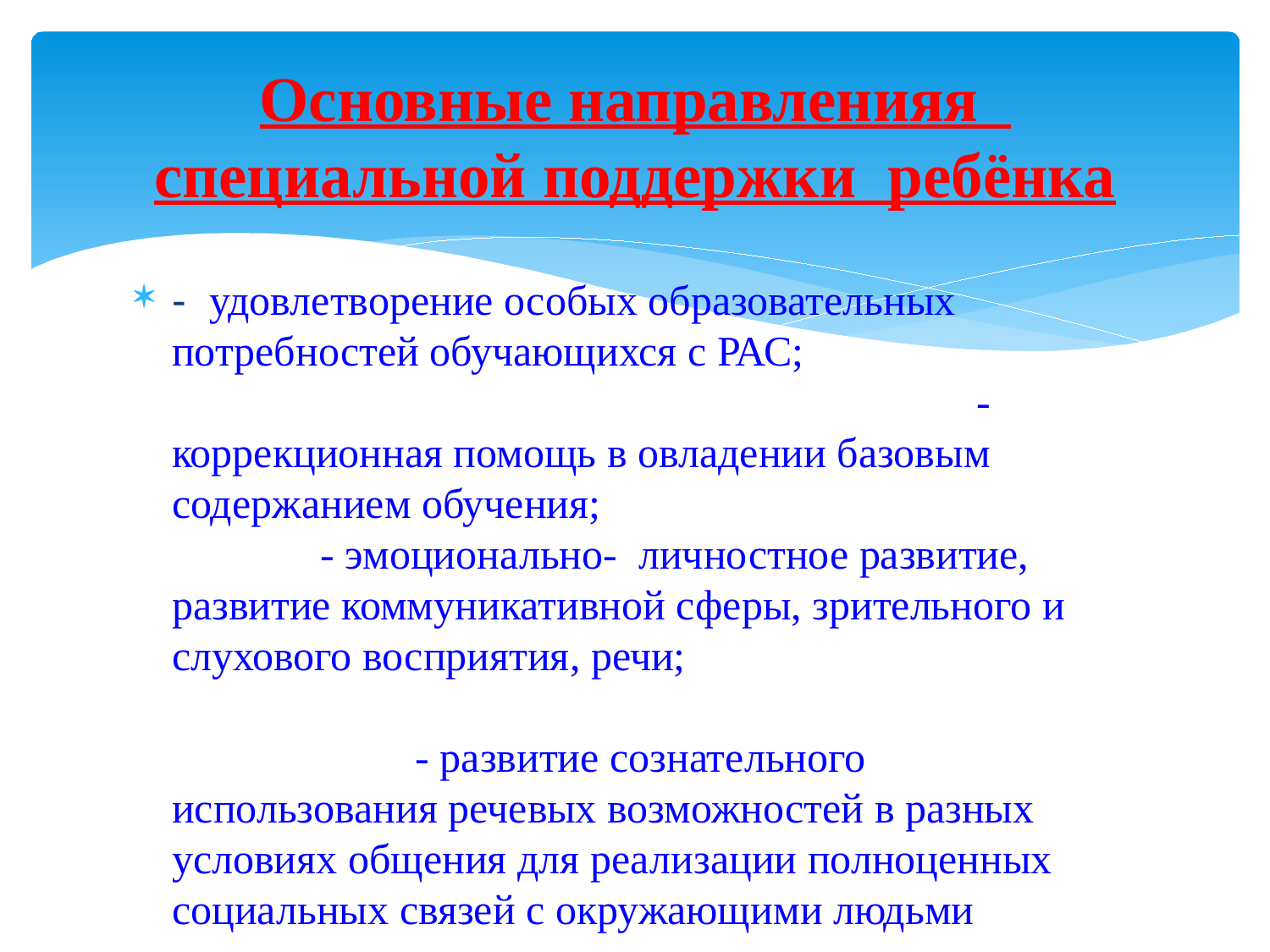

# Основные направленияя   специальной поддержки  ребёнка
-  удовлетворение особых образовательных потребностей обучающихся с РАС;                                                                                                            -коррекционная помощь в овладении базовым содержанием обучения;                                                                 - эмоционально-  личностное развитие, развитие коммуникативной сферы, зрительного и слухового восприятия, речи;                                                                                                                                                              - развитие сознательного использования речевых возможностей в разных условиях общения для реализации полноценных социальных связей с окружающими людьми